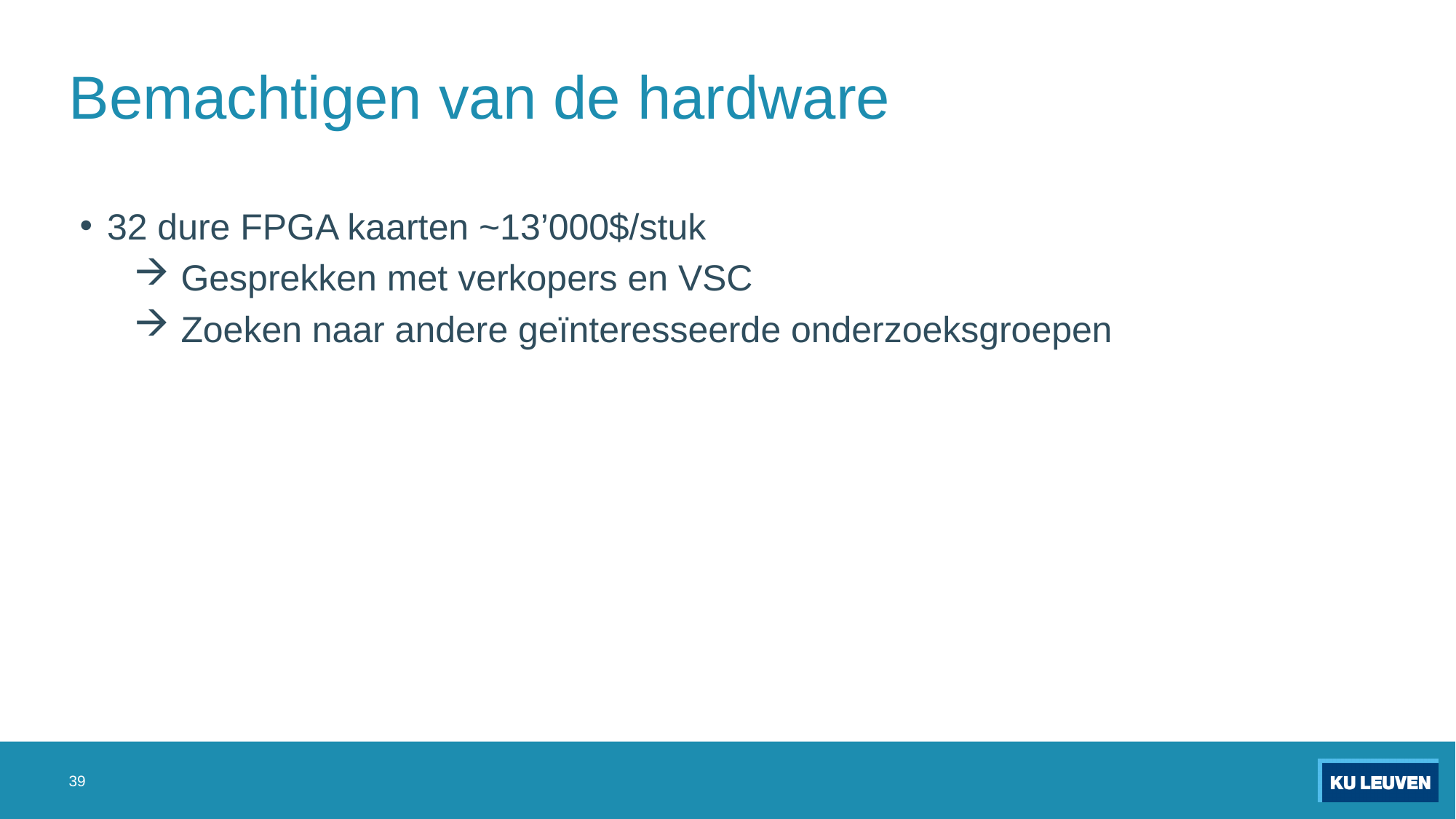

# Bemachtigen van de hardware
32 dure FPGA kaarten ~13’000$/stuk
 Gesprekken met verkopers en VSC
 Zoeken naar andere geïnteresseerde onderzoeksgroepen

39